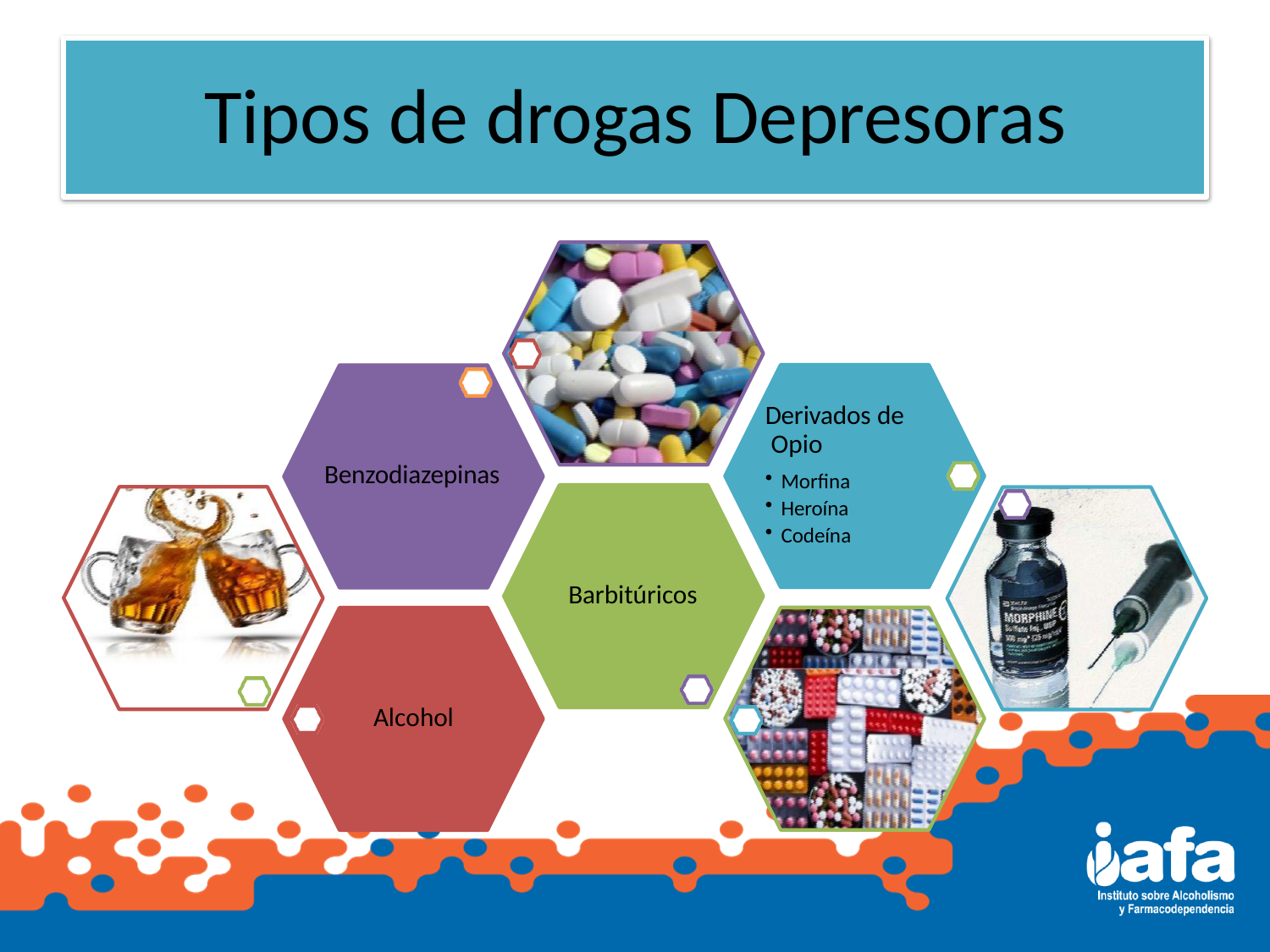

# Tipos de drogas Depresoras

Derivados de  Opio
Morfina
Heroína
Codeína
Benzodiazepinas

Barbitúricos

Alcohol